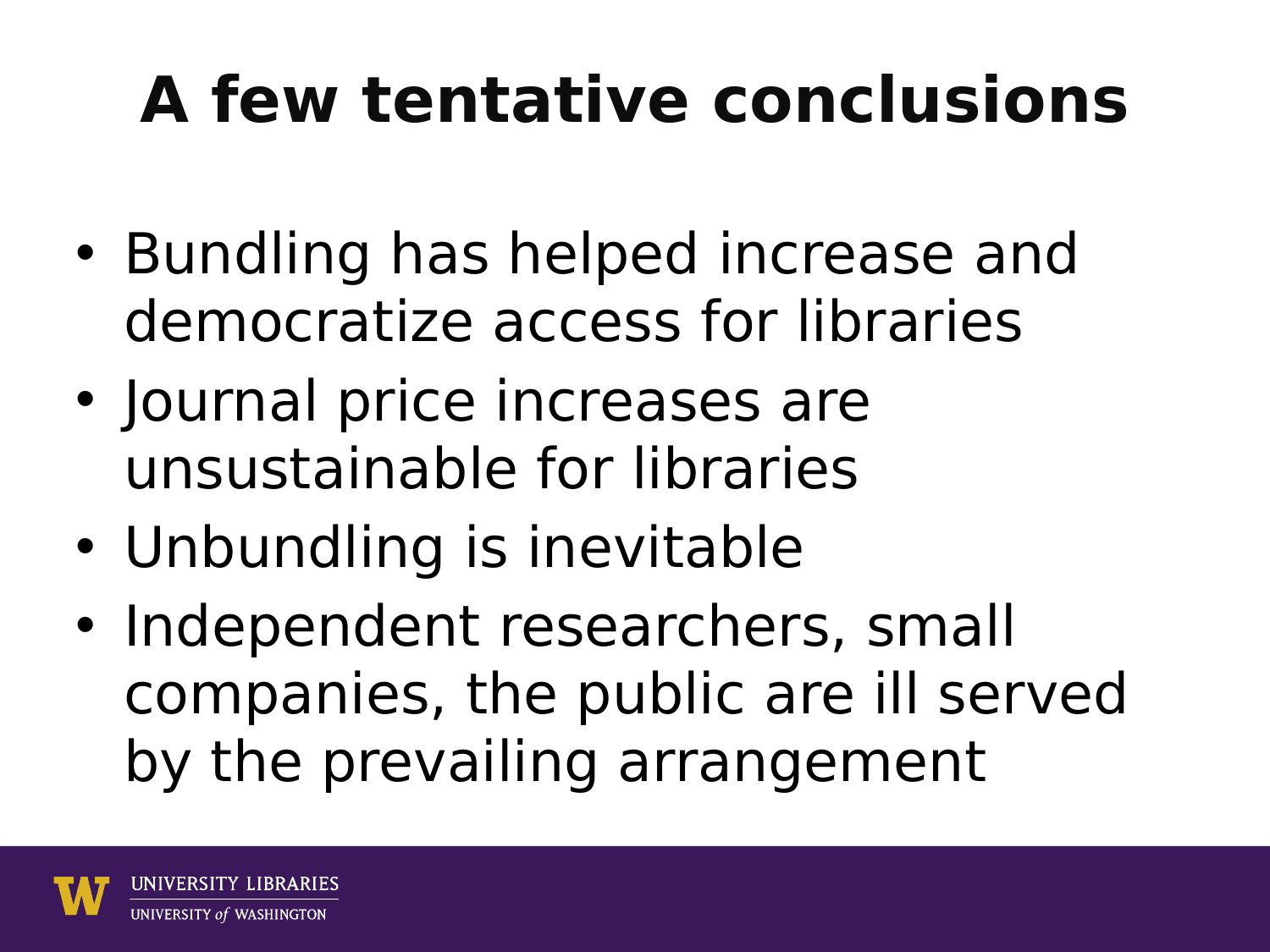

# A few tentative conclusions
Bundling has helped increase and democratize access for libraries
Journal price increases are unsustainable for libraries
Unbundling is inevitable
Independent researchers, small companies, the public are ill served by the prevailing arrangement